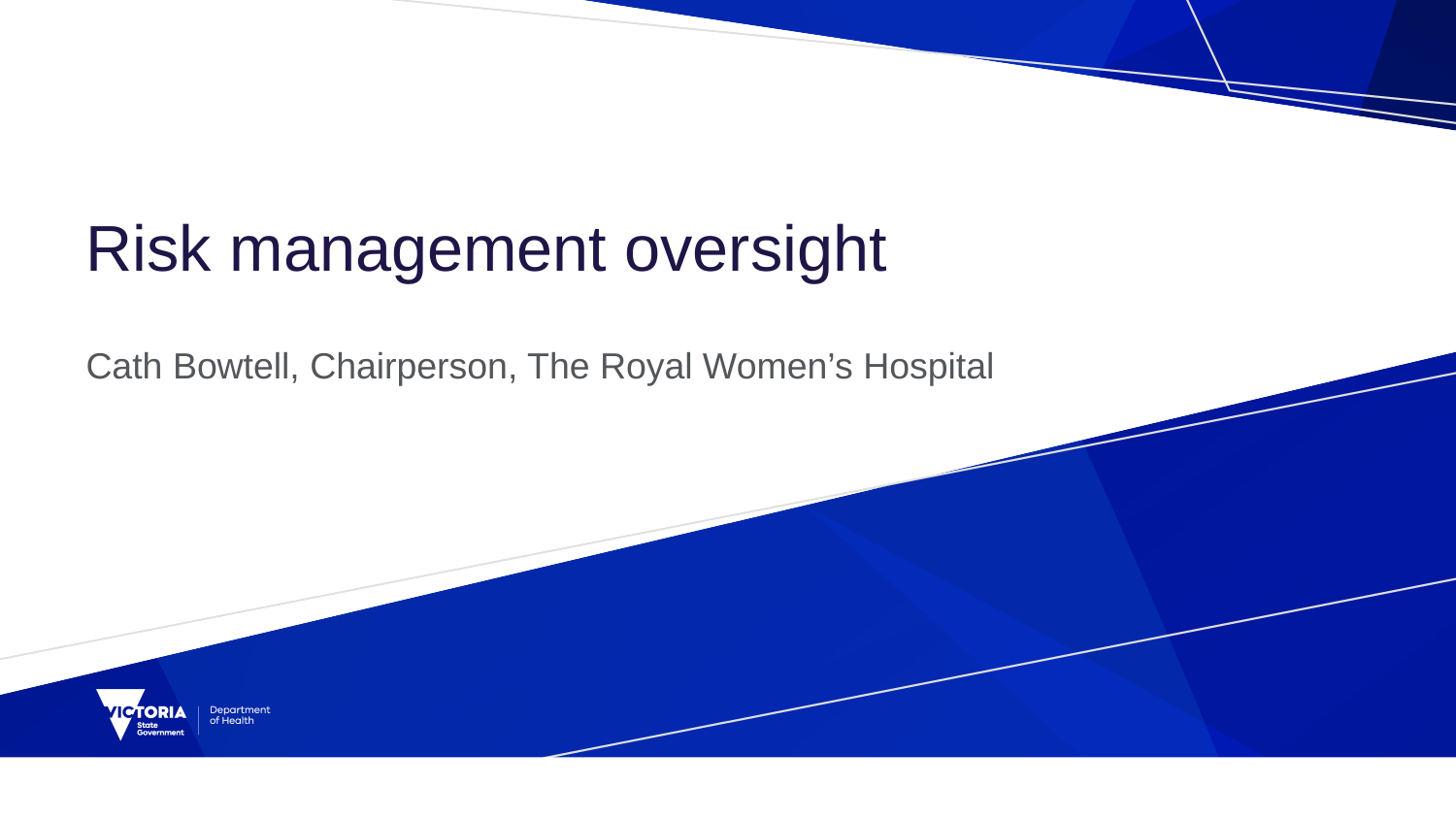

# Risk management oversight

Cath Bowtell, Chairperson, The Royal Women’s Hospital